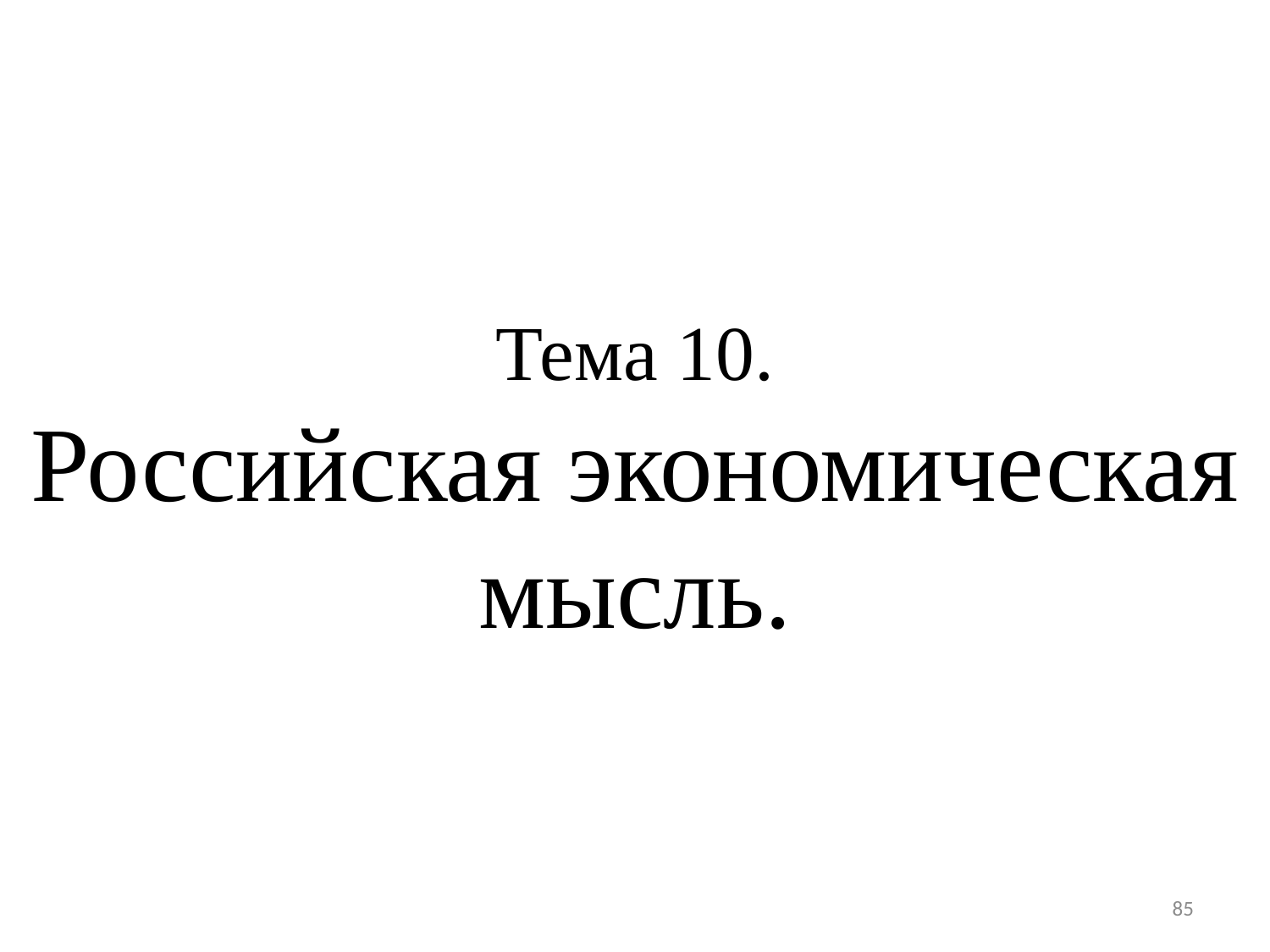

# Тема 10. Российская экономическая мысль.
85